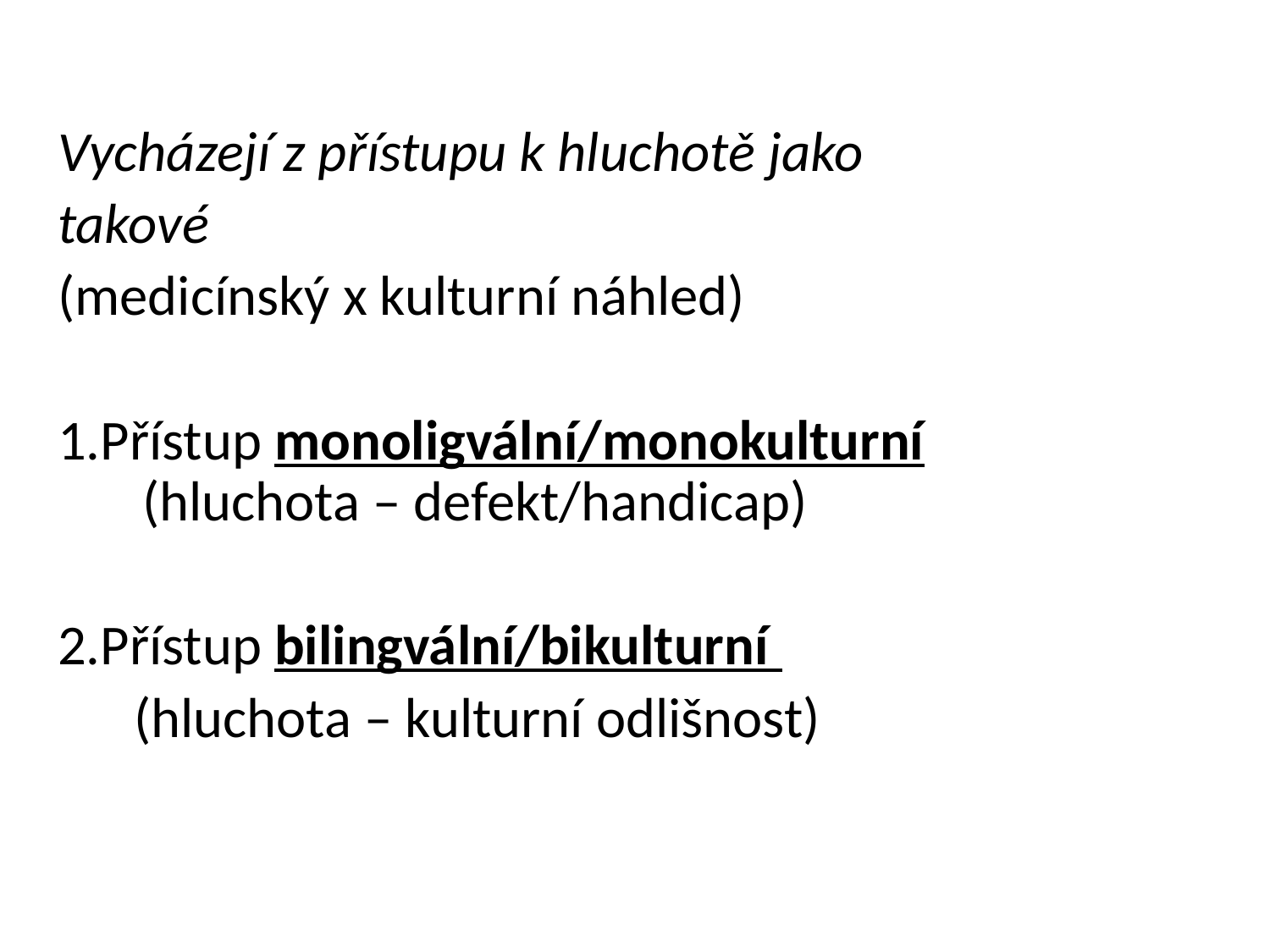

Vycházejí z přístupu k hluchotě jako
takové
(medicínský x kulturní náhled)

1.Přístup monoligvální/monokulturní (hluchota – defekt/handicap)

2.Přístup bilingvální/bikulturní
      (hluchota – kulturní odlišnost)